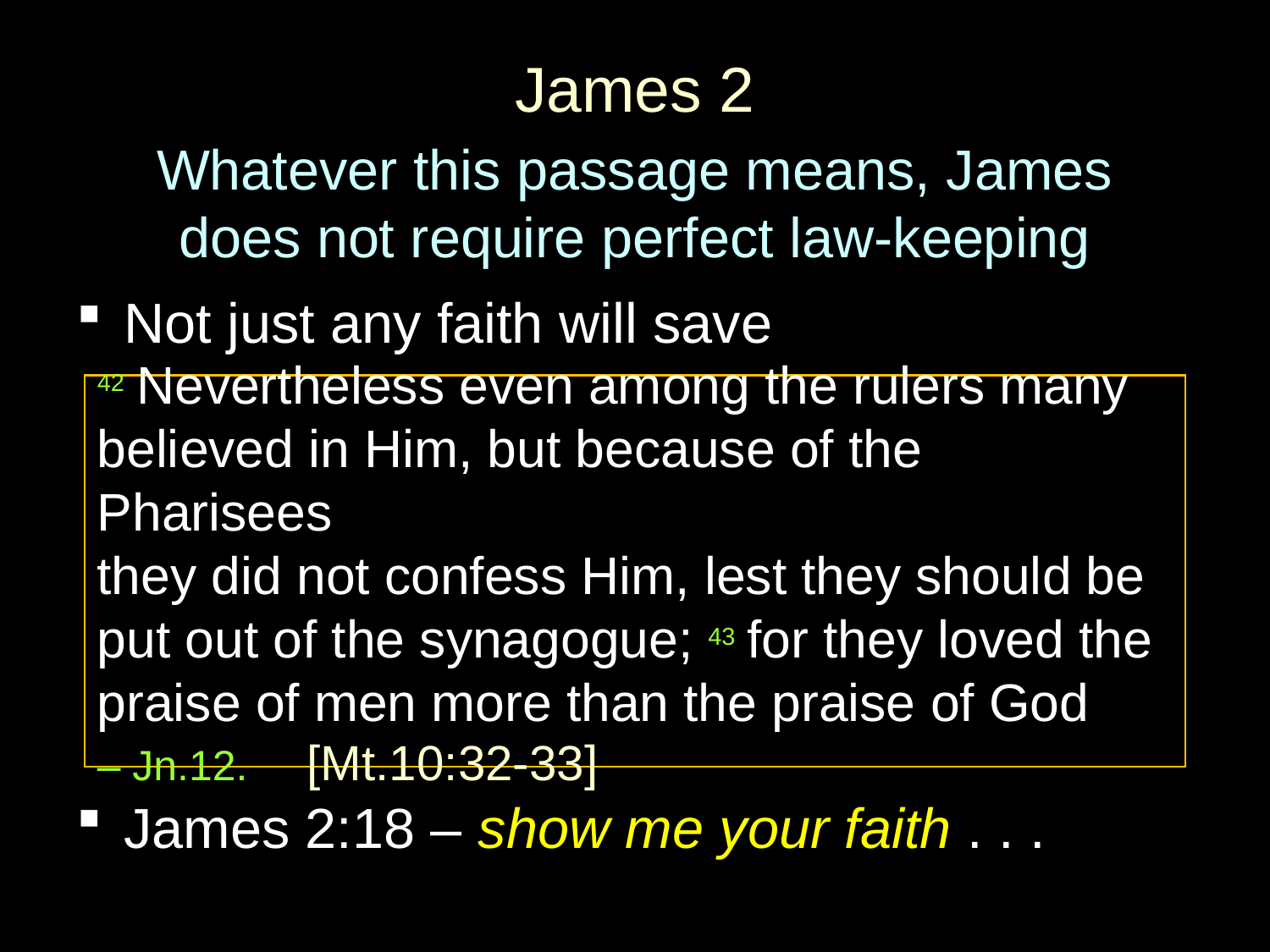

# James 2
Whatever this passage means, James
does not require perfect law-keeping
Not just any faith will save

James 2:18 – show me your faith . . .
42 Nevertheless even among the rulers many believed in Him, but because of the Pharisees
they did not confess Him, lest they should be put out of the synagogue; 43 for they loved the praise of men more than the praise of God
– Jn.12.     [Mt.10:32-33]